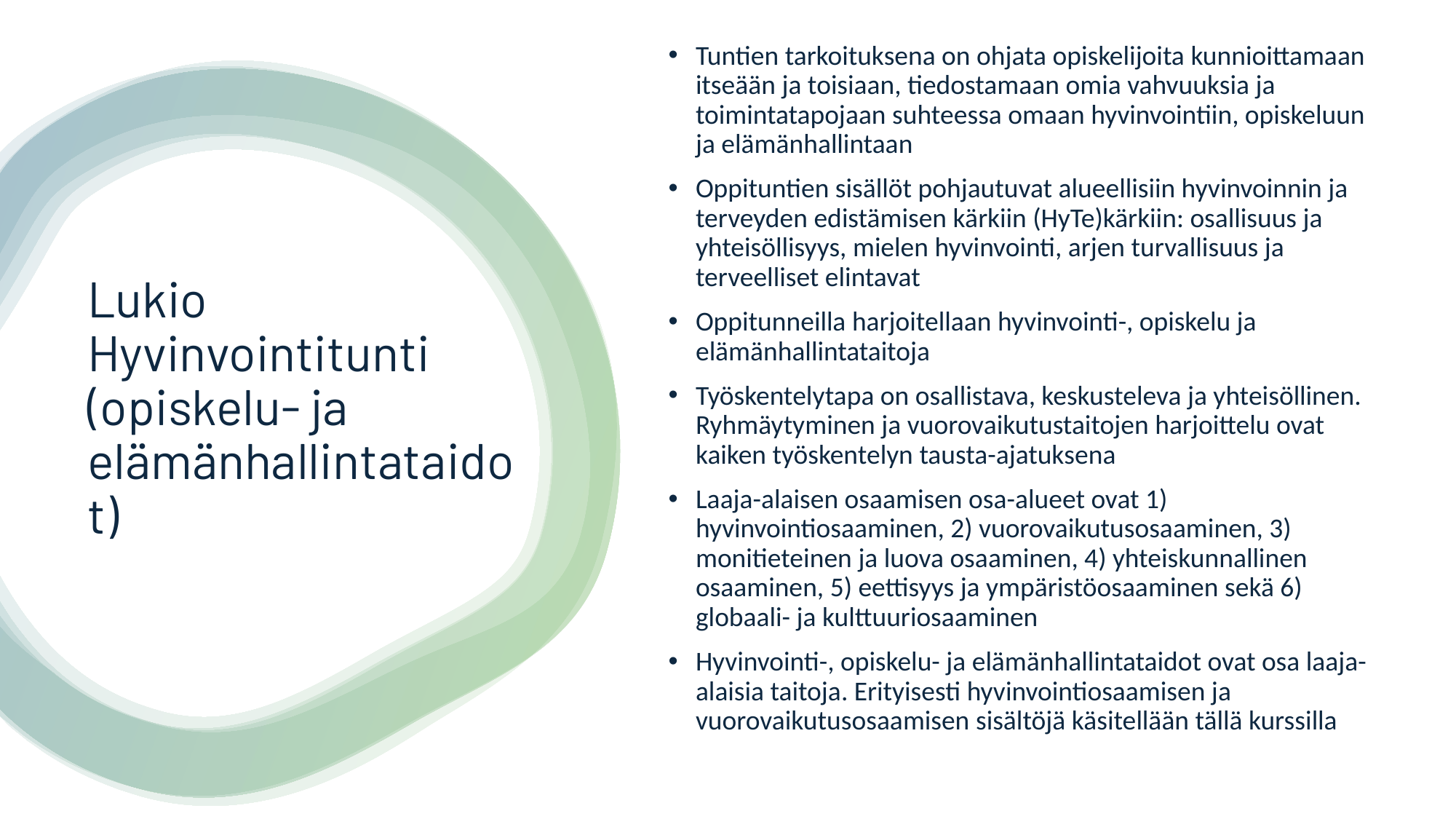

Tuntien tarkoituksena on ohjata opiskelijoita kunnioittamaan itseään ja toisiaan, tiedostamaan omia vahvuuksia ja toimintatapojaan suhteessa omaan hyvinvointiin, opiskeluun ja elämänhallintaan
Oppituntien sisällöt pohjautuvat alueellisiin hyvinvoinnin ja terveyden edistämisen kärkiin (HyTe)kärkiin: osallisuus ja yhteisöllisyys, mielen hyvinvointi, arjen turvallisuus ja terveelliset elintavat
Oppitunneilla harjoitellaan hyvinvointi-, opiskelu ja elämänhallintataitoja
Työskentelytapa on osallistava, keskusteleva ja yhteisöllinen. Ryhmäytyminen ja vuorovaikutustaitojen harjoittelu ovat kaiken työskentelyn tausta-ajatuksena
Laaja-alaisen osaamisen osa-alueet ovat 1) hyvinvointiosaaminen, 2) vuorovaikutusosaaminen, 3) monitieteinen ja luova osaaminen, 4) yhteiskunnallinen osaaminen, 5) eettisyys ja ympäristöosaaminen sekä 6) globaali- ja kulttuuriosaaminen
Hyvinvointi-, opiskelu- ja elämänhallintataidot ovat osa laaja-alaisia taitoja. Erityisesti hyvinvointiosaamisen ja vuorovaikutusosaamisen sisältöjä käsitellään tällä kurssilla

# Lukio Hyvinvointitunti (opiskelu- ja elämänhallintataidot)